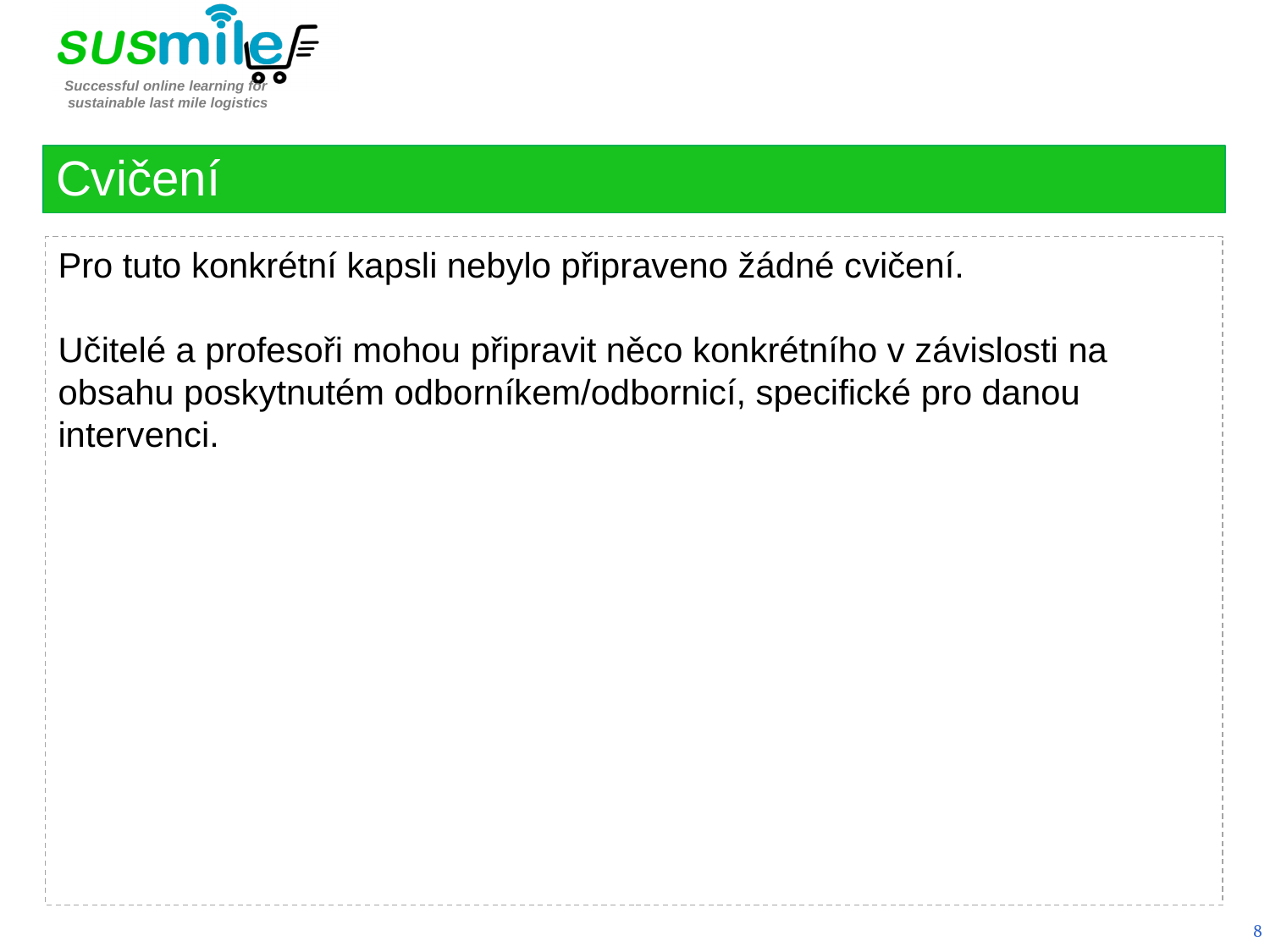

Cvičení
Pro tuto konkrétní kapsli nebylo připraveno žádné cvičení.

Učitelé a profesoři mohou připravit něco konkrétního v závislosti na obsahu poskytnutém odborníkem/odbornicí, specifické pro danou intervenci.

8